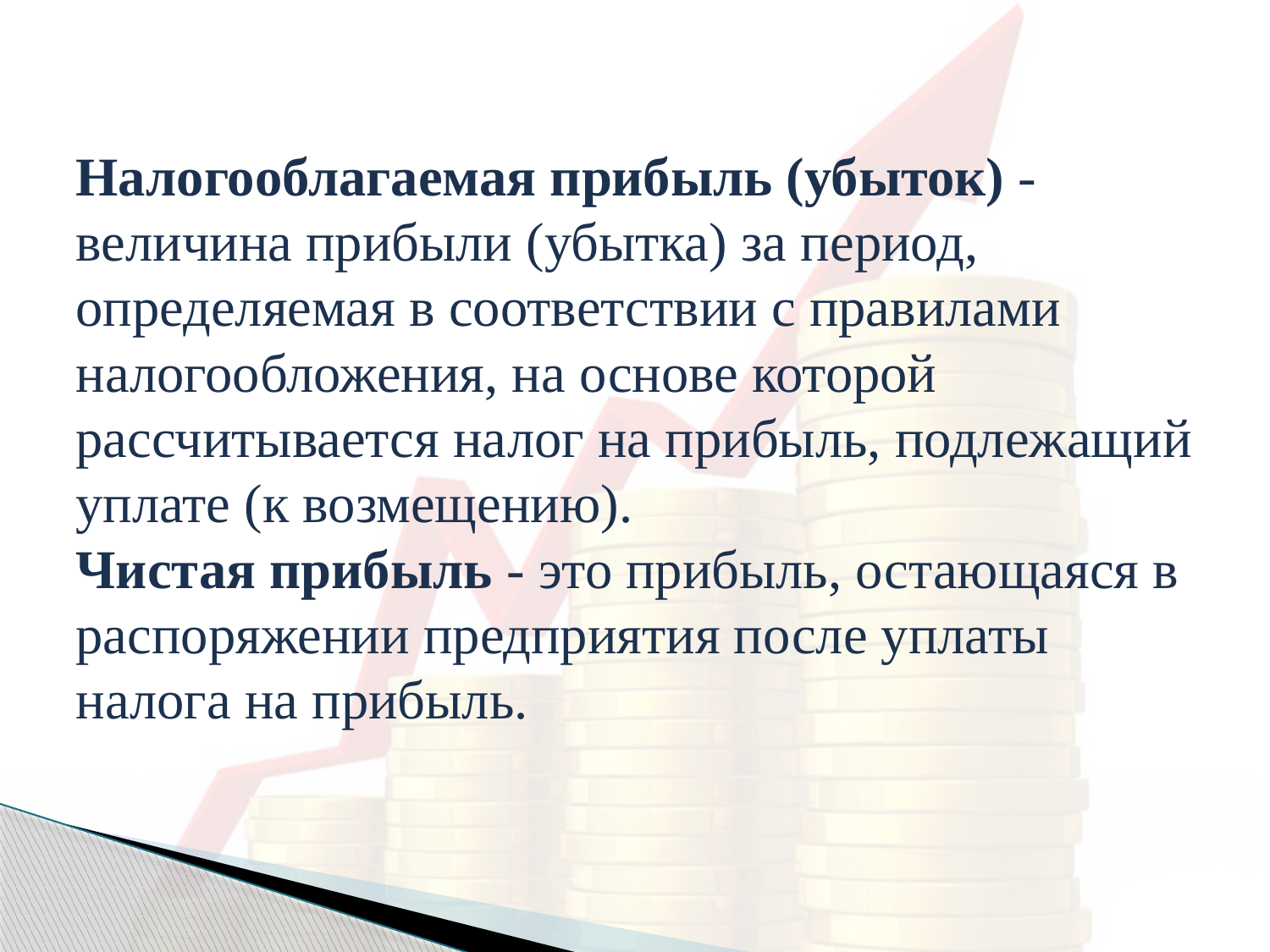

# Налогооблагаемая прибыль (убыток) - величина прибыли (убытка) за период, определяемая в соответствии с правилами налогообложения, на основе которой рассчитывается налог на прибыль, подлежащий уплате (к возмещению). Чистая прибыль - это прибыль, остающаяся в распоряжении предприятия после уплаты налога на прибыль.